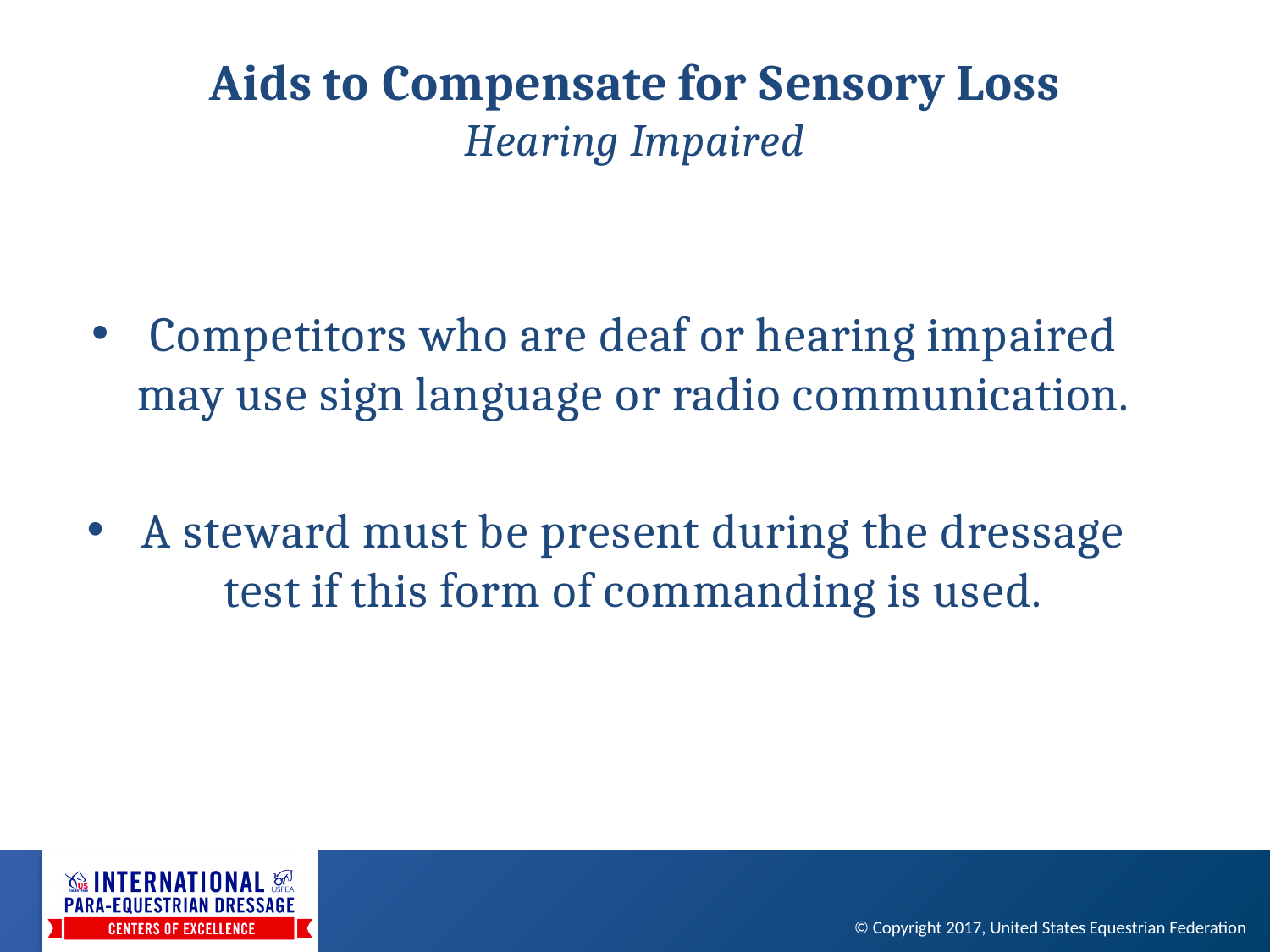

# Aids to Compensate for Sensory Loss Hearing Impaired
Competitors who are deaf or hearing impaired may use sign language or radio communication.

A steward must be present during the dressage test if this form of commanding is used.

© Copyright 2017, United States Equestrian Federation